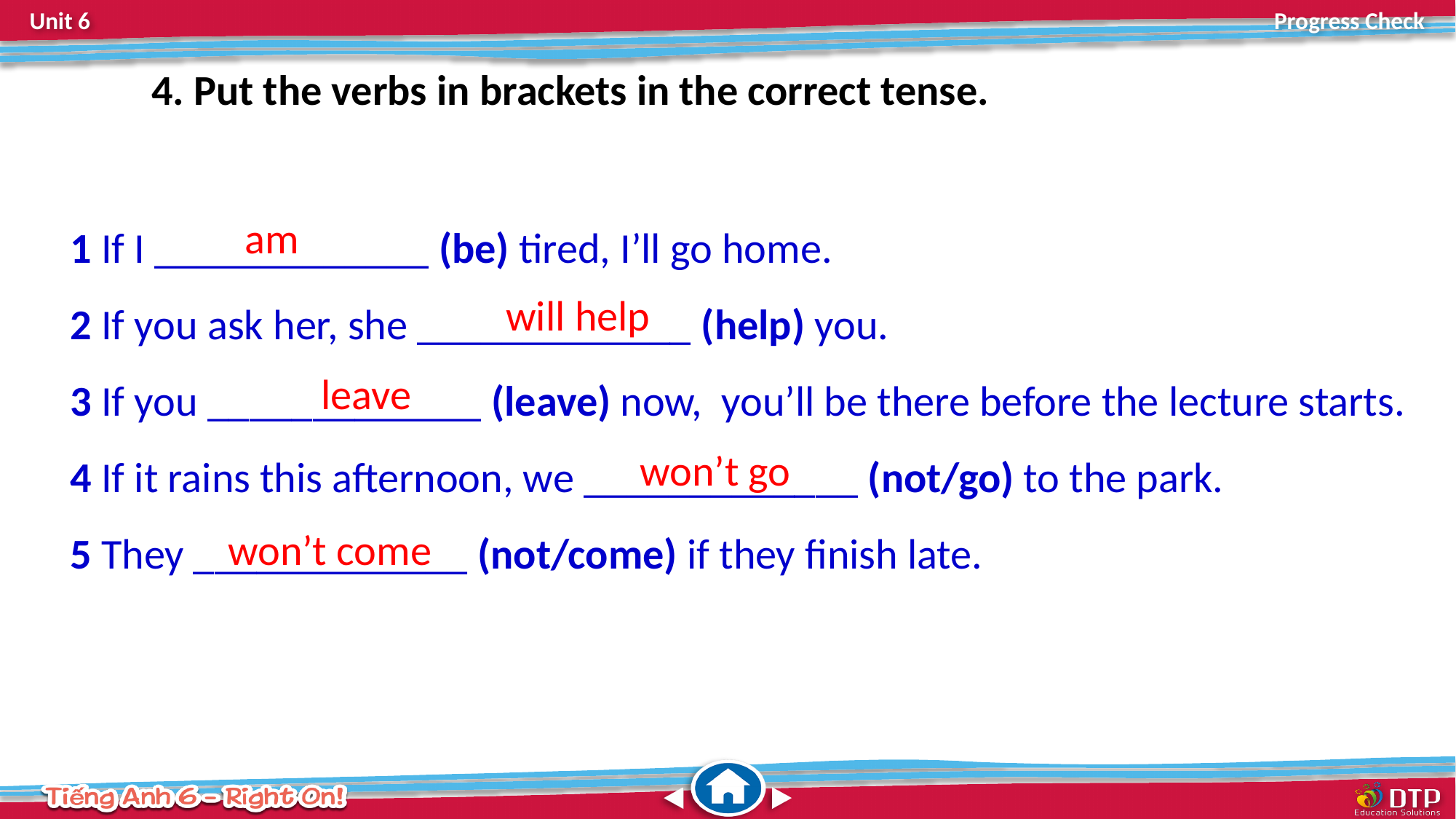

4. Put the verbs in brackets in the correct tense.
1 If I _____________ (be) tired, I’ll go home.
2 If you ask her, she _____________ (help) you.
3 If you _____________ (leave) now,  you’ll be there before the lecture starts.
4 If it rains this afternoon, we _____________ (not/go) to the park.
5 They _____________ (not/come) if they finish late.
am
will help
leave
won’t go
won’t come